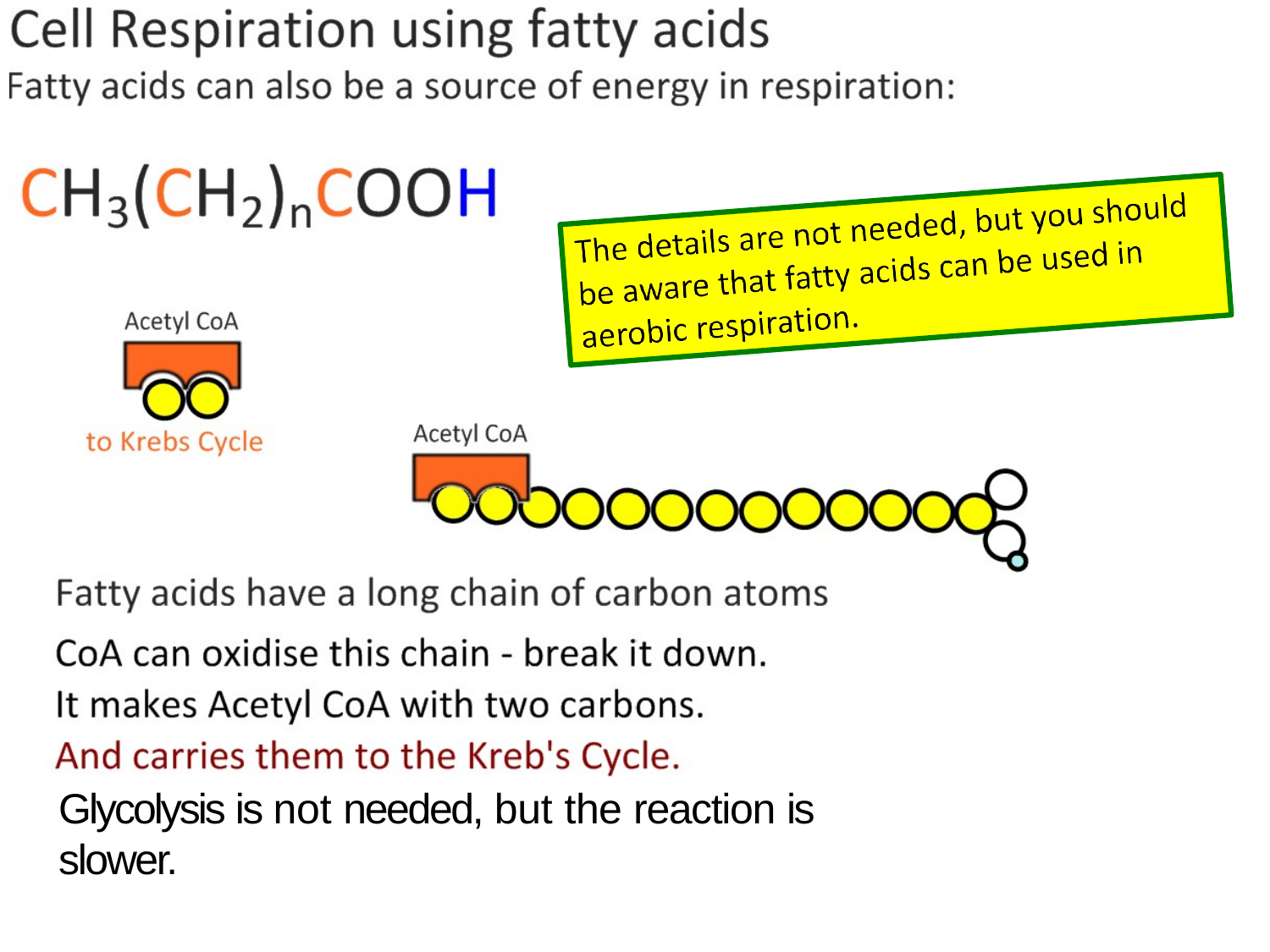

Glycolysis is not needed, but the reaction is slower.